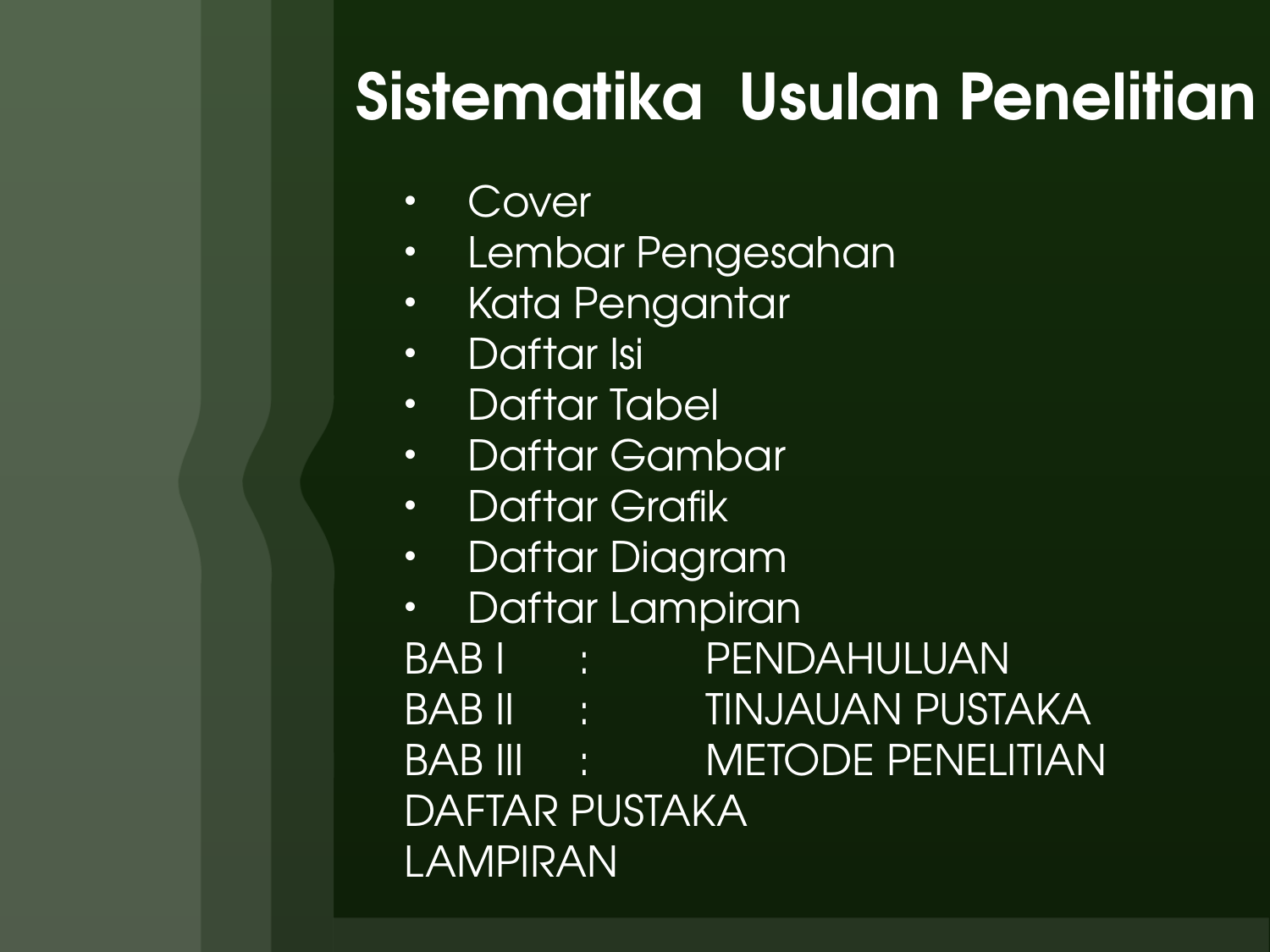

# Sistematika  Usulan Penelitian
Cover
Lembar Pengesahan
Kata Pengantar
Daftar Isi
Daftar Tabel
Daftar Gambar
Daftar Grafik
Daftar Diagram
Daftar Lampiran
BAB I	: 	PENDAHULUAN
BAB II	:	TINJAUAN PUSTAKA
BAB III	:	METODE PENELITIAN
DAFTAR PUSTAKA
LAMPIRAN